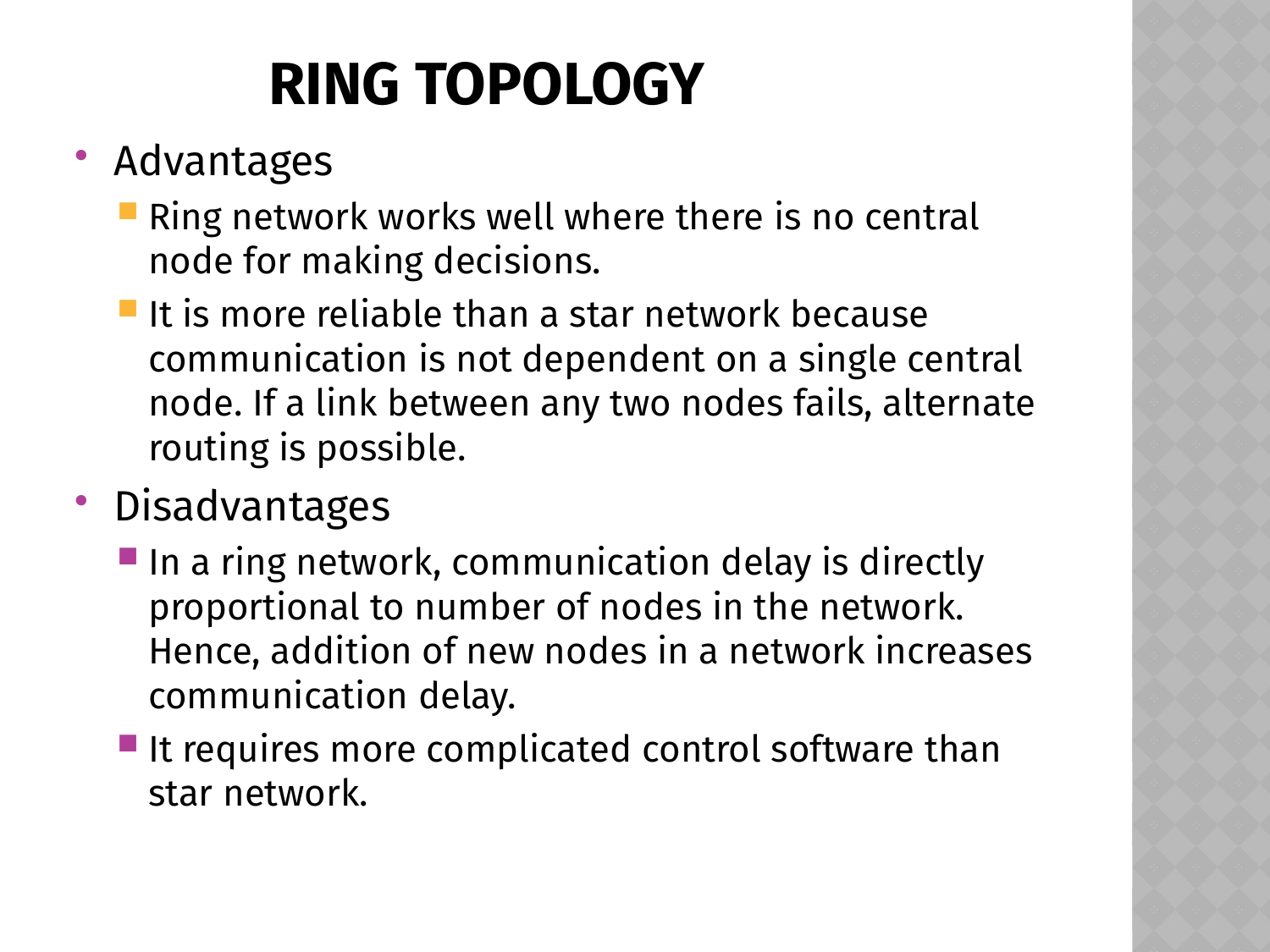

# RING TOPOLOGY
Advantages
Ring network works well where there is no central node for making decisions.
It is more reliable than a star network because communication is not dependent on a single central node. If a link between any two nodes fails, alternate routing is possible.
Disadvantages
In a ring network, communication delay is directly proportional to number of nodes in the network. Hence, addition of new nodes in a network increases communication delay.
It requires more complicated control software than star network.